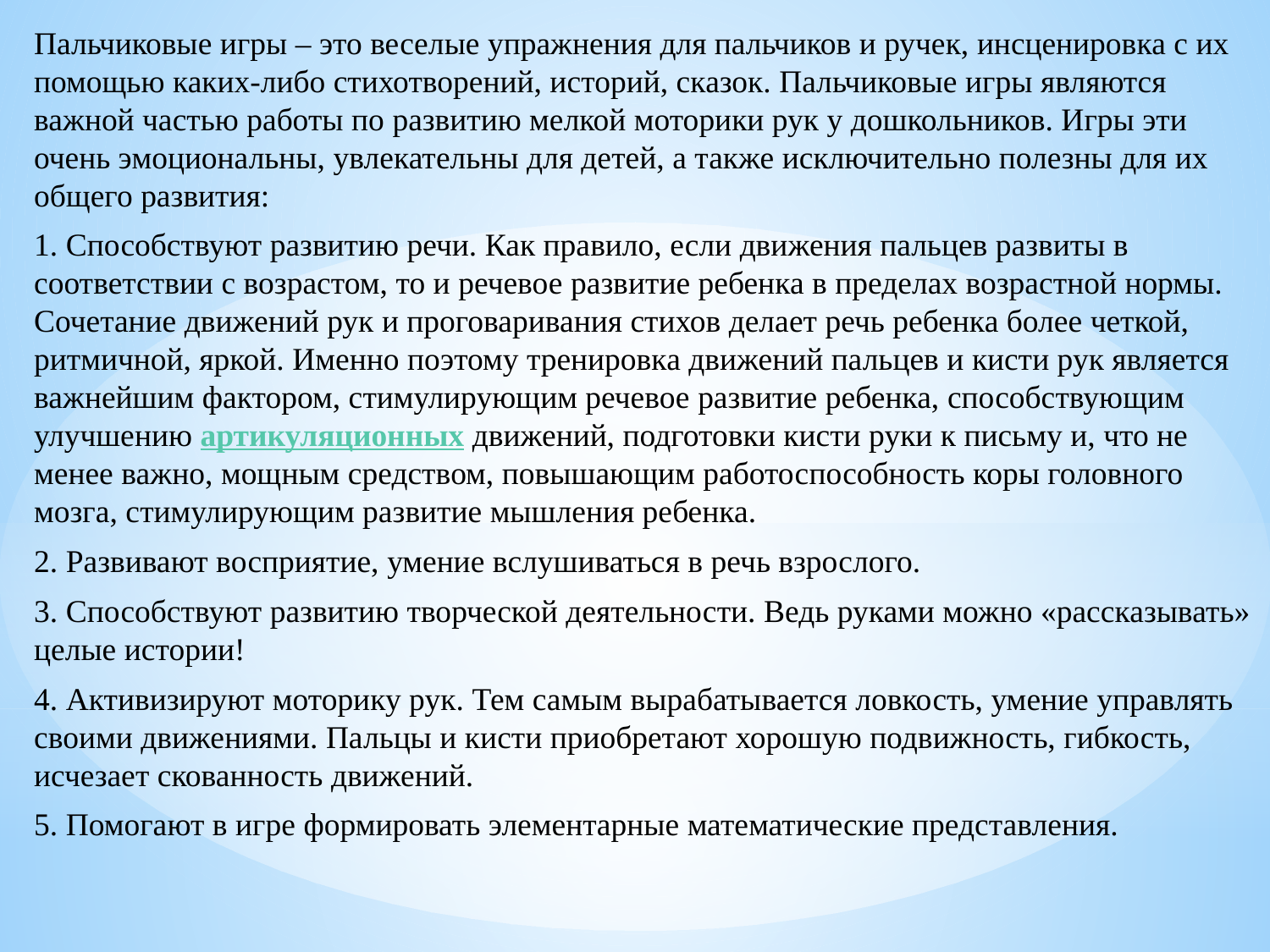

Пальчиковые игры – это веселые упражнения для пальчиков и ручек, инсценировка с их помощью каких-либо стихотворений, историй, сказок. Пальчиковые игры являются важной частью работы по развитию мелкой моторики рук у дошкольников. Игры эти очень эмоциональны, увлекательны для детей, а также исключительно полезны для их общего развития:
1. Способствуют развитию речи. Как правило, если движения пальцев развиты в соответствии с возрастом, то и речевое развитие ребенка в пределах возрастной нормы. Сочетание движений рук и проговаривания стихов делает речь ребенка более четкой, ритмичной, яркой. Именно поэтому тренировка движений пальцев и кисти рук является важнейшим фактором, стимулирующим речевое развитие ребенка, способствующим улучшению артикуляционных движений, подготовки кисти руки к письму и, что не менее важно, мощным средством, повышающим работоспособность коры головного мозга, стимулирующим развитие мышления ребенка.
2. Развивают восприятие, умение вслушиваться в речь взрослого.
3. Способствуют развитию творческой деятельности. Ведь руками можно «рассказывать» целые истории!
4. Активизируют моторику рук. Тем самым вырабатывается ловкость, умение управлять своими движениями. Пальцы и кисти приобретают хорошую подвижность, гибкость, исчезает скованность движений.
5. Помогают в игре формировать элементарные математические представления.